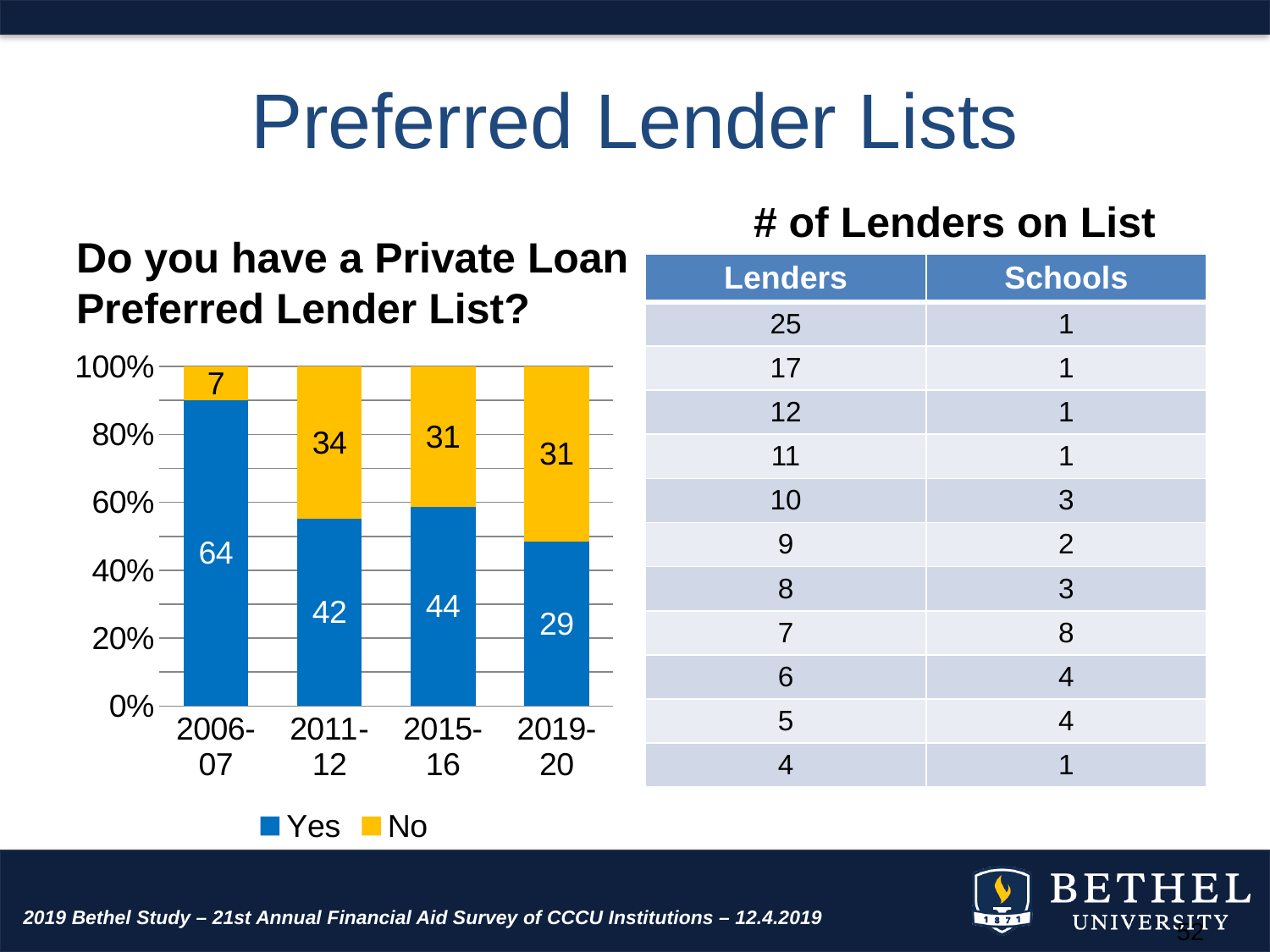

# Preferred Lender Lists
# of Lenders on List
Do you have a Private Loan Preferred Lender List?
| Lenders | Schools |
| --- | --- |
| 25 | 1 |
| 17 | 1 |
| 12 | 1 |
| 11 | 1 |
| 10 | 3 |
| 9 | 2 |
| 8 | 3 |
| 7 | 8 |
| 6 | 4 |
| 5 | 4 |
| 4 | 1 |

### Chart

| Category | Yes | No |
|---|---|---|
| 2006-07 | 64.0 | 7.0 |
| 2011-12 | 42.0 | 34.0 |
| 2015-16 | 44.0 | 31.0 |
| 2019-20 | 29.0 | 31.0 |
2019 Bethel Study – 21st Annual Financial Aid Survey of CCCU Institutions – 12.4.2019
52